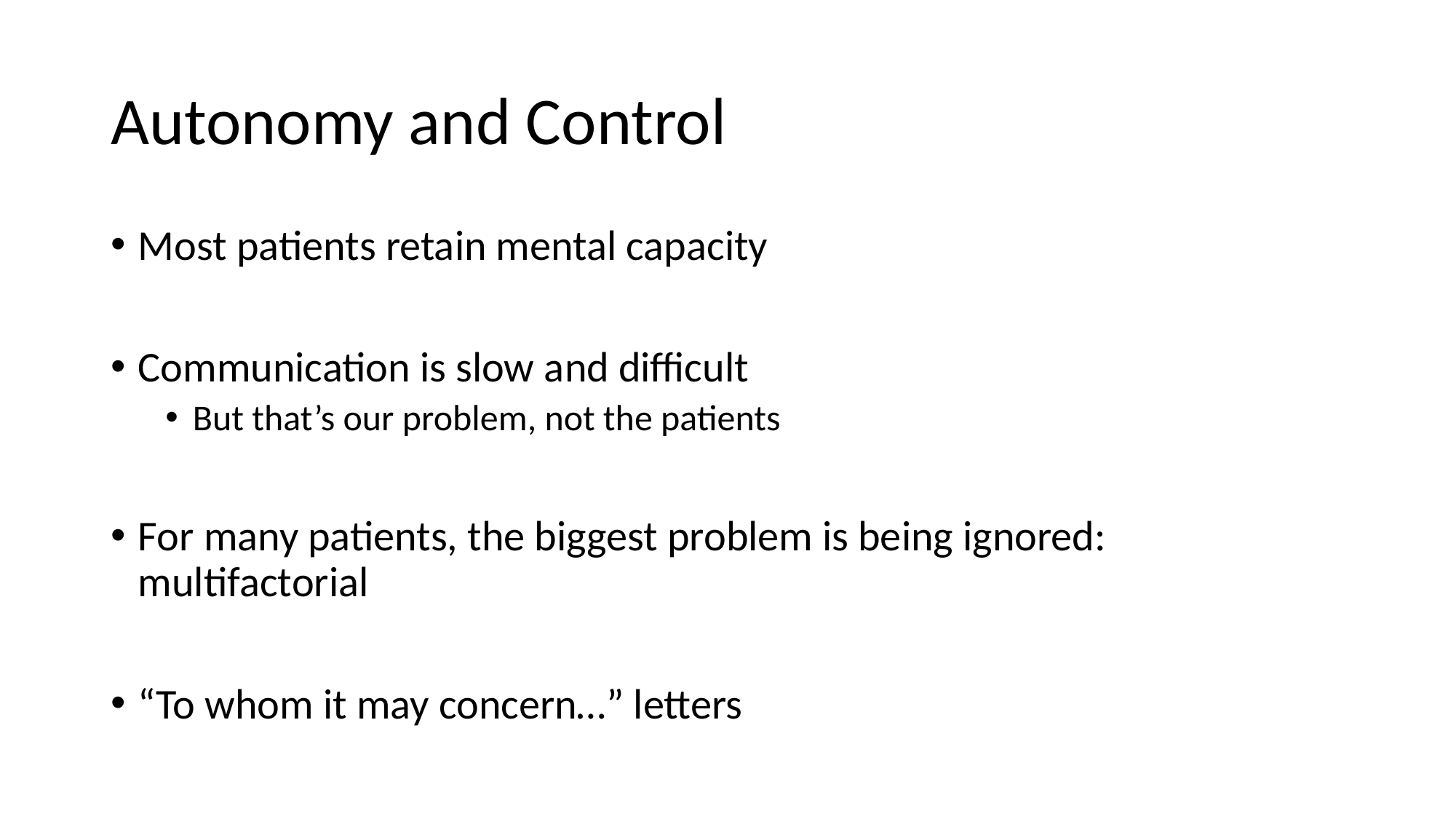

# Autonomy and Control
Most patients retain mental capacity

Communication is slow and difficult
But that’s our problem, not the patients

For many patients, the biggest problem is being ignored: multifactorial

“To whom it may concern…” letters